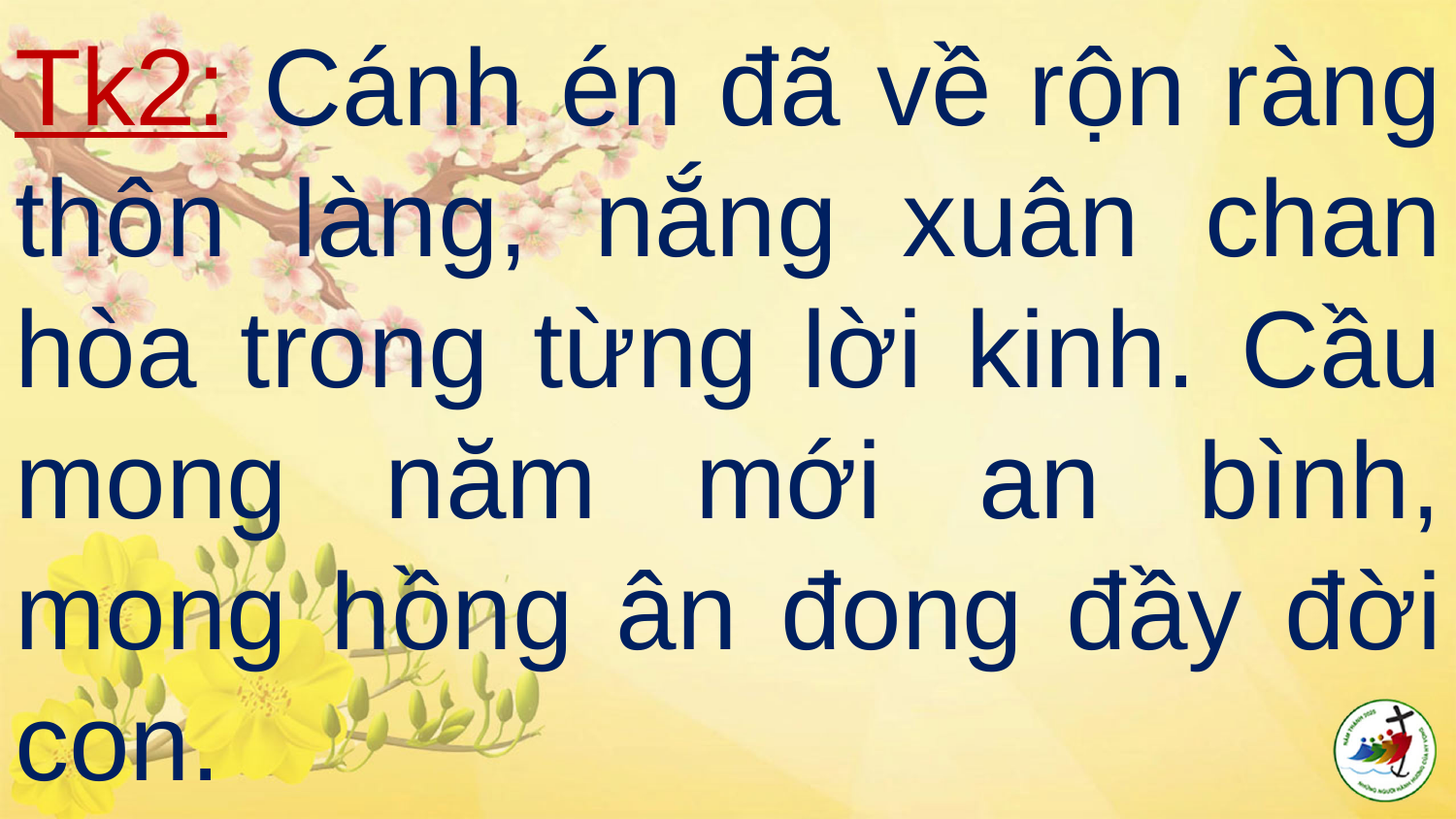

# Tk2: Cánh én đã về rộn ràng thôn làng, nắng xuân chan hòa trong từng lời kinh. Cầu mong năm mới an bình, mong hồng ân đong đầy đời con.